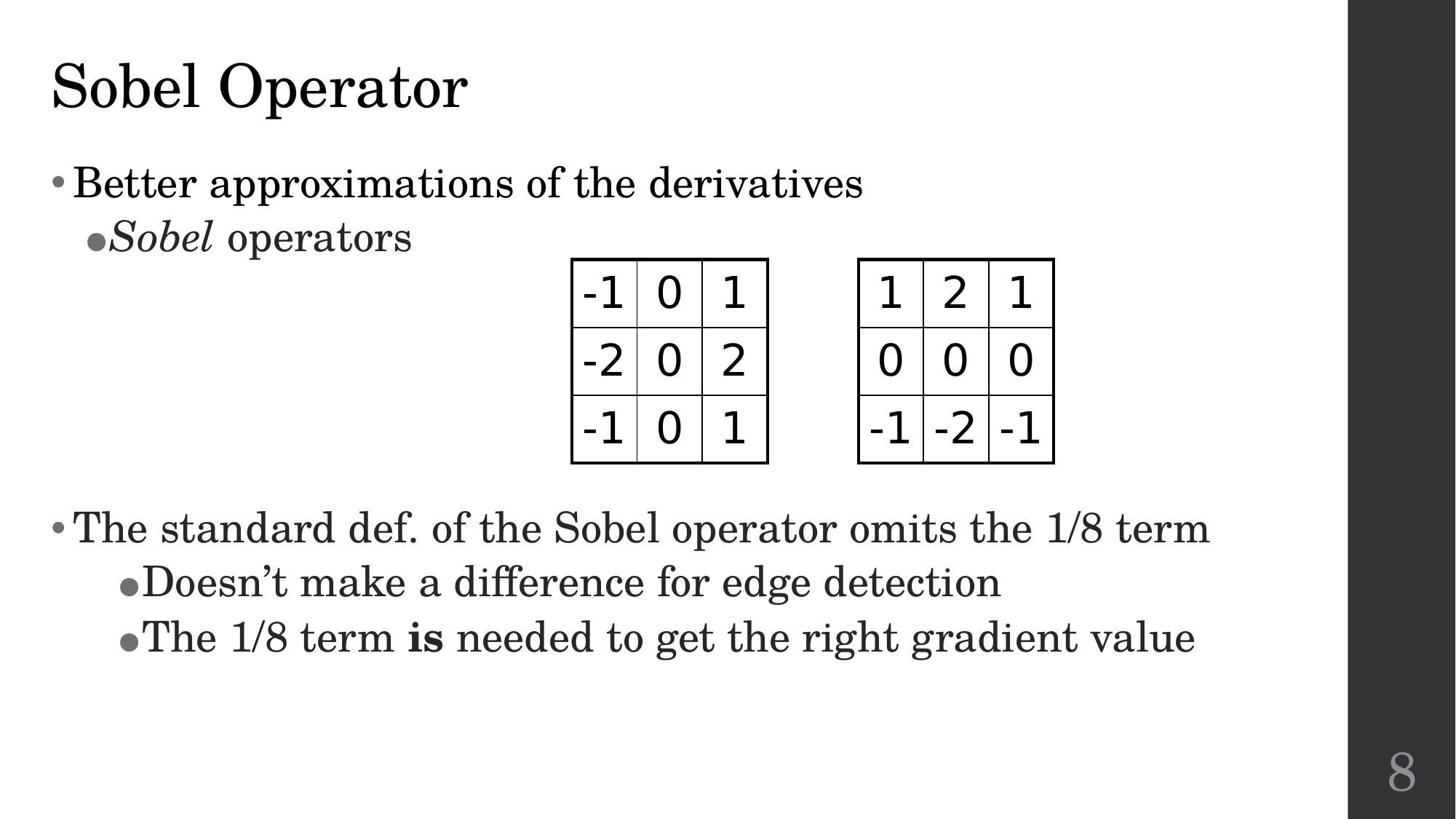

# Sobel Operator
Better approximations of the derivatives
Sobel operators

The standard def. of the Sobel operator omits the 1/8 term
Doesn’t make a difference for edge detection
The 1/8 term is needed to get the right gradient value

| -1 | 0 | 1 |
| --- | --- | --- |
| -2 | 0 | 2 |
| -1 | 0 | 1 |
| 1 | 2 | 1 |
| --- | --- | --- |
| 0 | 0 | 0 |
| -1 | -2 | -1 |
8